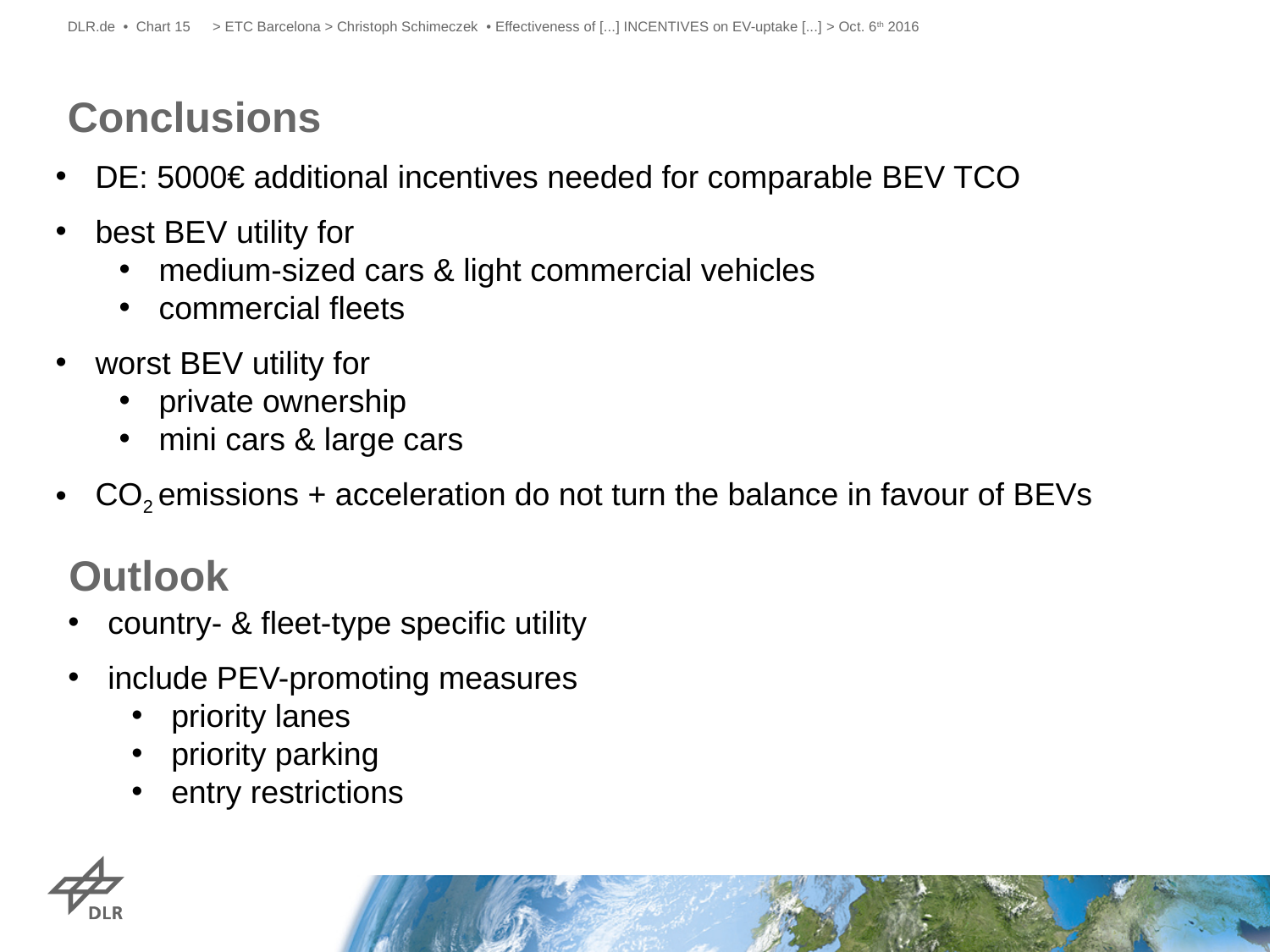

DLR.de  •  Chart 15
> ETC Barcelona > Christoph Schimeczek  • Effectiveness of [...] INCENTIVES on EV-uptake [...] > Oct. 6th 2016
# Conclusions
DE: 5000€ additional incentives needed for comparable BEV TCO

best BEV utility for
medium-sized cars & light commercial vehicles
commercial fleets

worst BEV utility for
private ownership
mini cars & large cars

CO2 emissions + acceleration do not turn the balance in favour of BEVs
Outlook
country- & fleet-type specific utility

include PEV-promoting measures
priority lanes
priority parking
entry restrictions